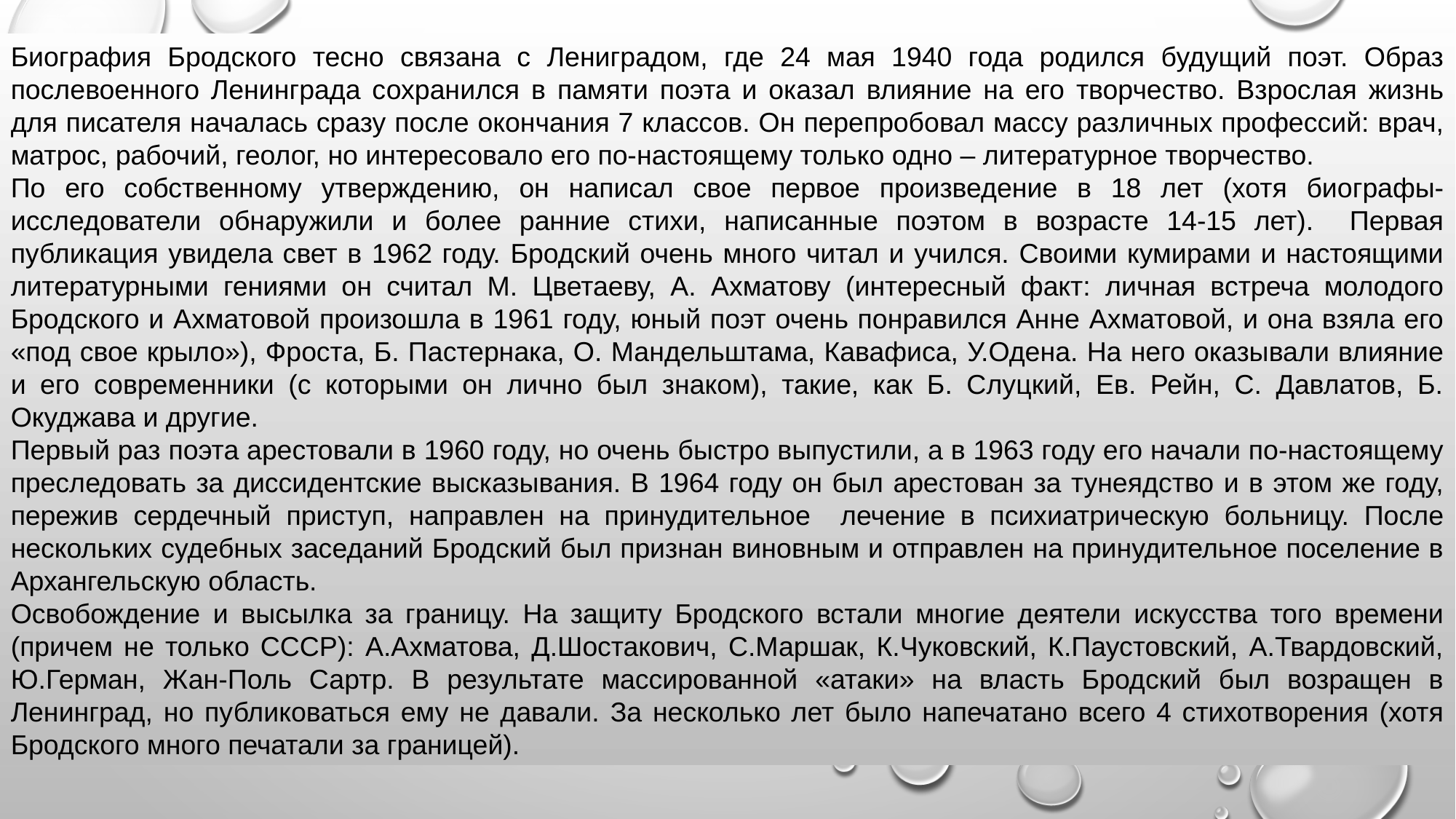

Биография Бродского тесно связана с Лениградом, где 24 мая 1940 года родился будущий поэт. Образ послевоенного Ленинграда сохранился в памяти поэта и оказал влияние на его творчество. Взрослая жизнь для писателя началась сразу после окончания 7 классов. Он перепробовал массу различных профессий: врач, матрос, рабочий, геолог, но интересовало его по-настоящему только одно – литературное творчество.
По его собственному утверждению, он написал свое первое произведение в 18 лет (хотя биографы-исследователи обнаружили и более ранние стихи, написанные поэтом в возрасте 14-15 лет).  Первая публикация увидела свет в 1962 году. Бродский очень много читал и учился. Своими кумирами и настоящими литературными гениями он считал М. Цветаеву, А. Ахматову (интересный факт: личная встреча молодого Бродского и Ахматовой произошла в 1961 году, юный поэт очень понравился Анне Ахматовой, и она взяла его «под свое крыло»), Фроста, Б. Пастернака, О. Мандельштама, Кавафиса, У.Одена. На него оказывали влияние и его современники (с которыми он лично был знаком), такие, как Б. Слуцкий, Ев. Рейн, С. Давлатов, Б. Окуджава и другие.
Первый раз поэта арестовали в 1960 году, но очень быстро выпустили, а в 1963 году его начали по-настоящему преследовать за диссидентские высказывания. В 1964 году он был арестован за тунеядство и в этом же году, пережив сердечный приступ, направлен на принудительное  лечение в психиатрическую больницу. После нескольких судебных заседаний Бродский был признан виновным и отправлен на принудительное поселение в Архангельскую область.
Освобождение и высылка за границу. На защиту Бродского встали многие деятели искусства того времени (причем не только СССР): А.Ахматова, Д.Шостакович, С.Маршак, К.Чуковский, К.Паустовский, А.Твардовский, Ю.Герман, Жан-Поль Сартр. В результате массированной «атаки» на власть Бродский был возращен в Ленинград, но публиковаться ему не давали. За несколько лет было напечатано всего 4 стихотворения (хотя Бродского много печатали за границей).